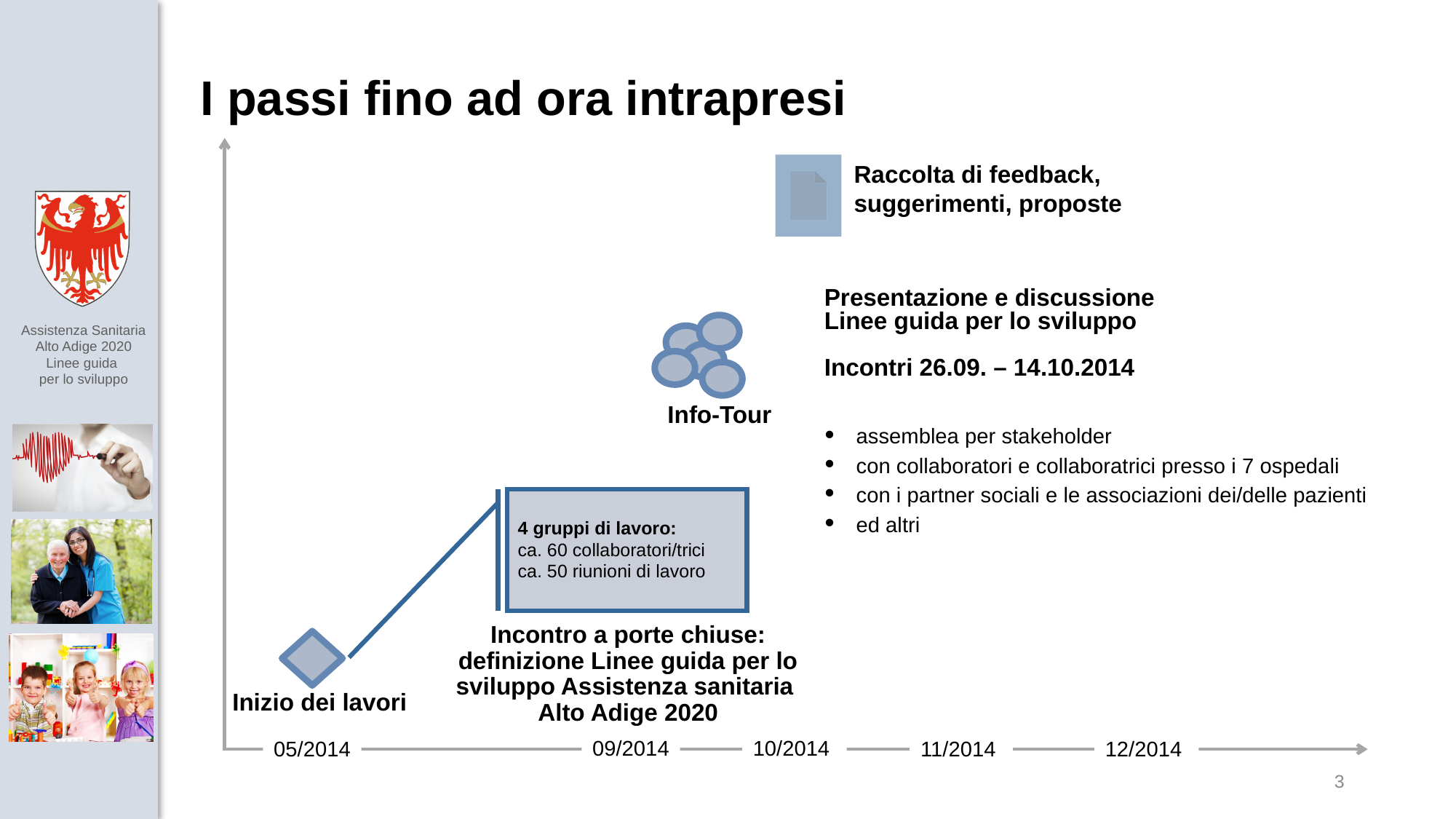

I passi fino ad ora intrapresi
Raccolta di feedback, suggerimenti, proposte

Presentazione e discussione
Linee guida per lo sviluppo
Incontri 26.09. – 14.10.2014
 assemblea per stakeholder
 con collaboratori e collaboratrici presso i 7 ospedali
 con i partner sociali e le associazioni dei/delle pazienti
 ed altri

Info-Tour

4 gruppi di lavoro:
ca. 60 collaboratori/trici
ca. 50 riunioni di lavoro
Incontro a porte chiuse:
definizione Linee guida per lo sviluppo Assistenza sanitaria
Alto Adige 2020

Inizio dei lavori
09/2014
10/2014
05/2014
11/2014
12/2014
3